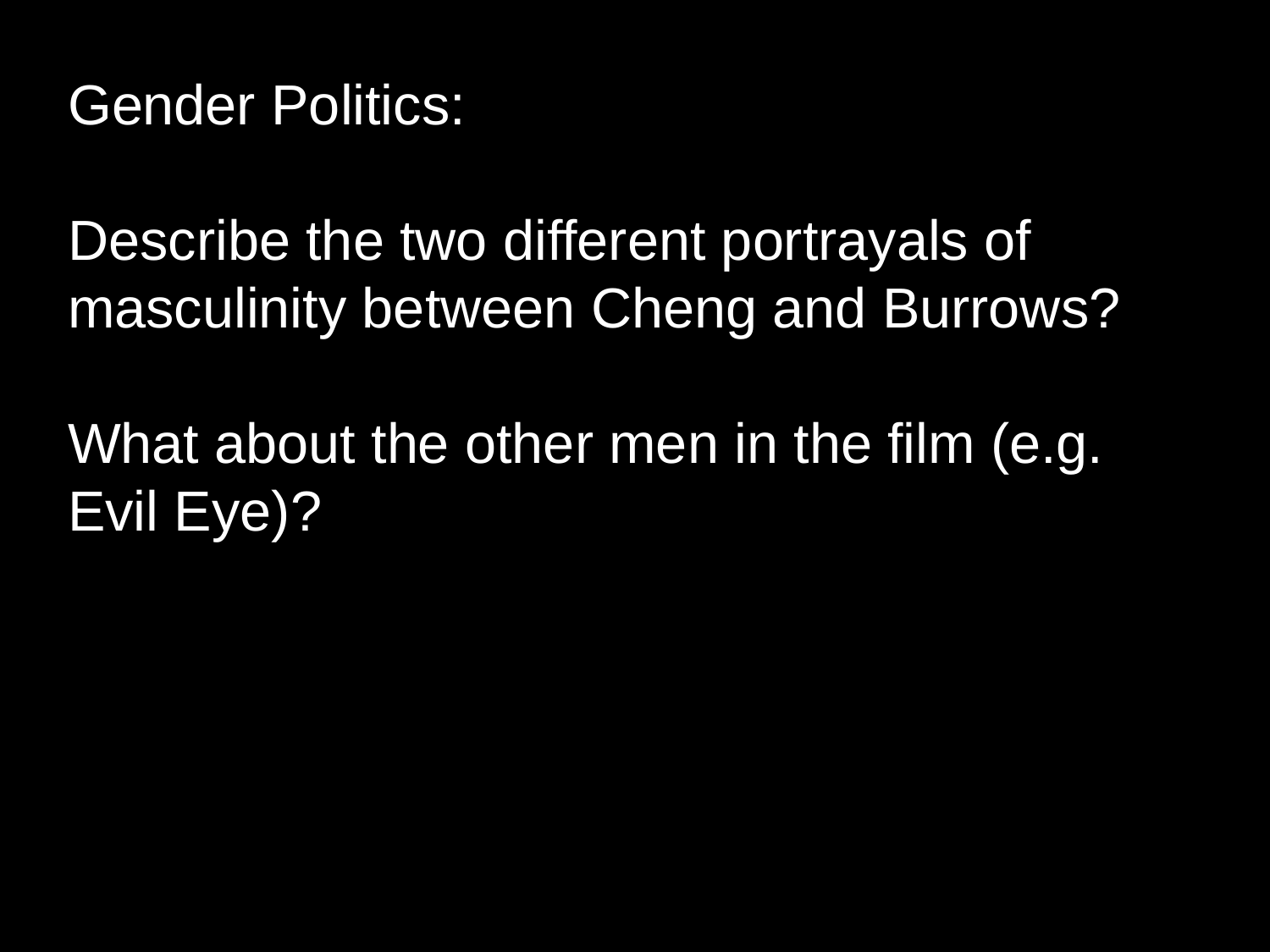

Gender Politics:

Describe the two different portrayals of masculinity between Cheng and Burrows?

What about the other men in the film (e.g. Evil Eye)?